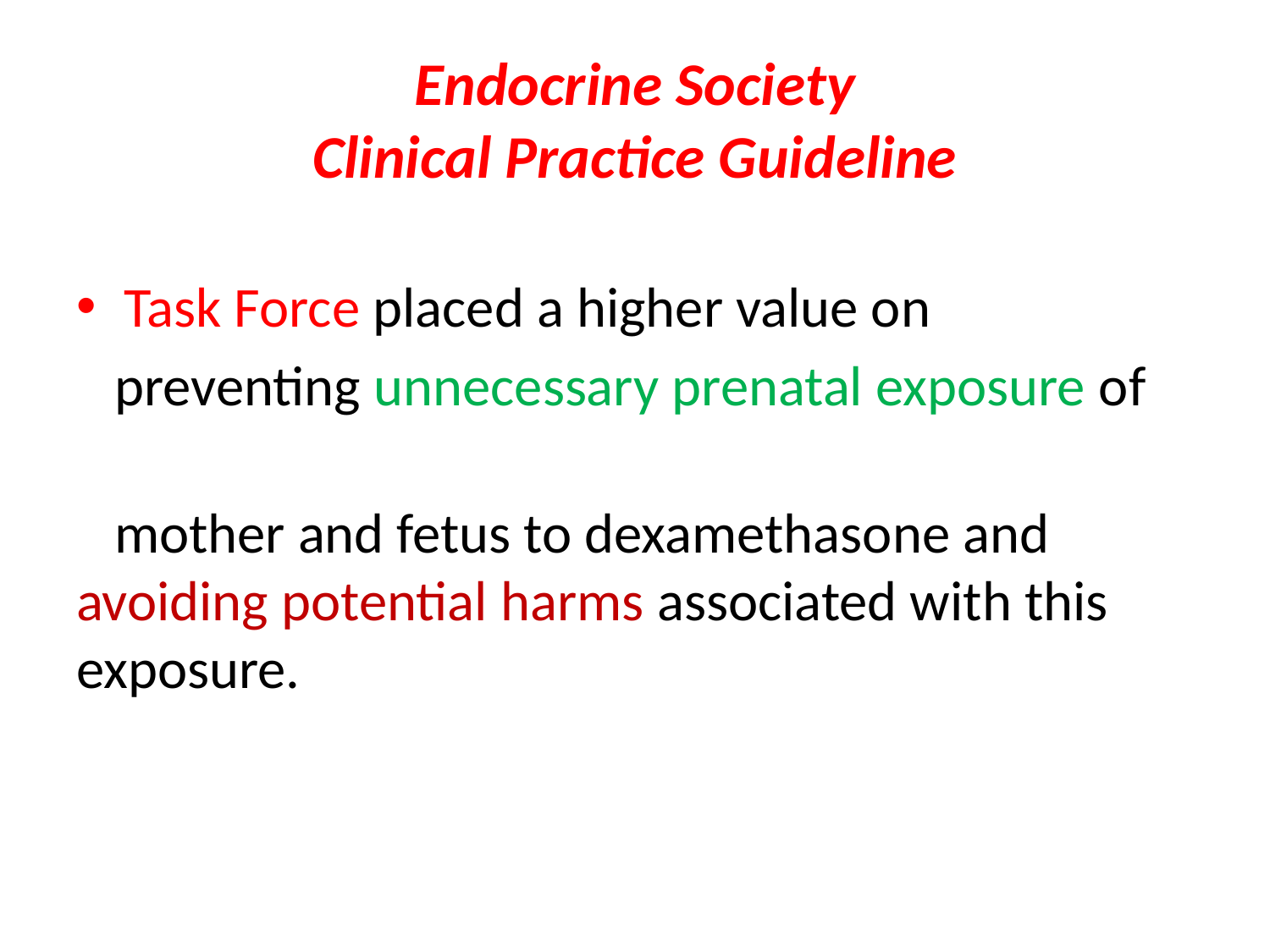

# Endocrine Society Clinical Practice Guideline
Task Force placed a higher value on
   preventing unnecessary prenatal exposure of
   mother and fetus to dexamethasone and avoiding potential harms associated with this exposure.